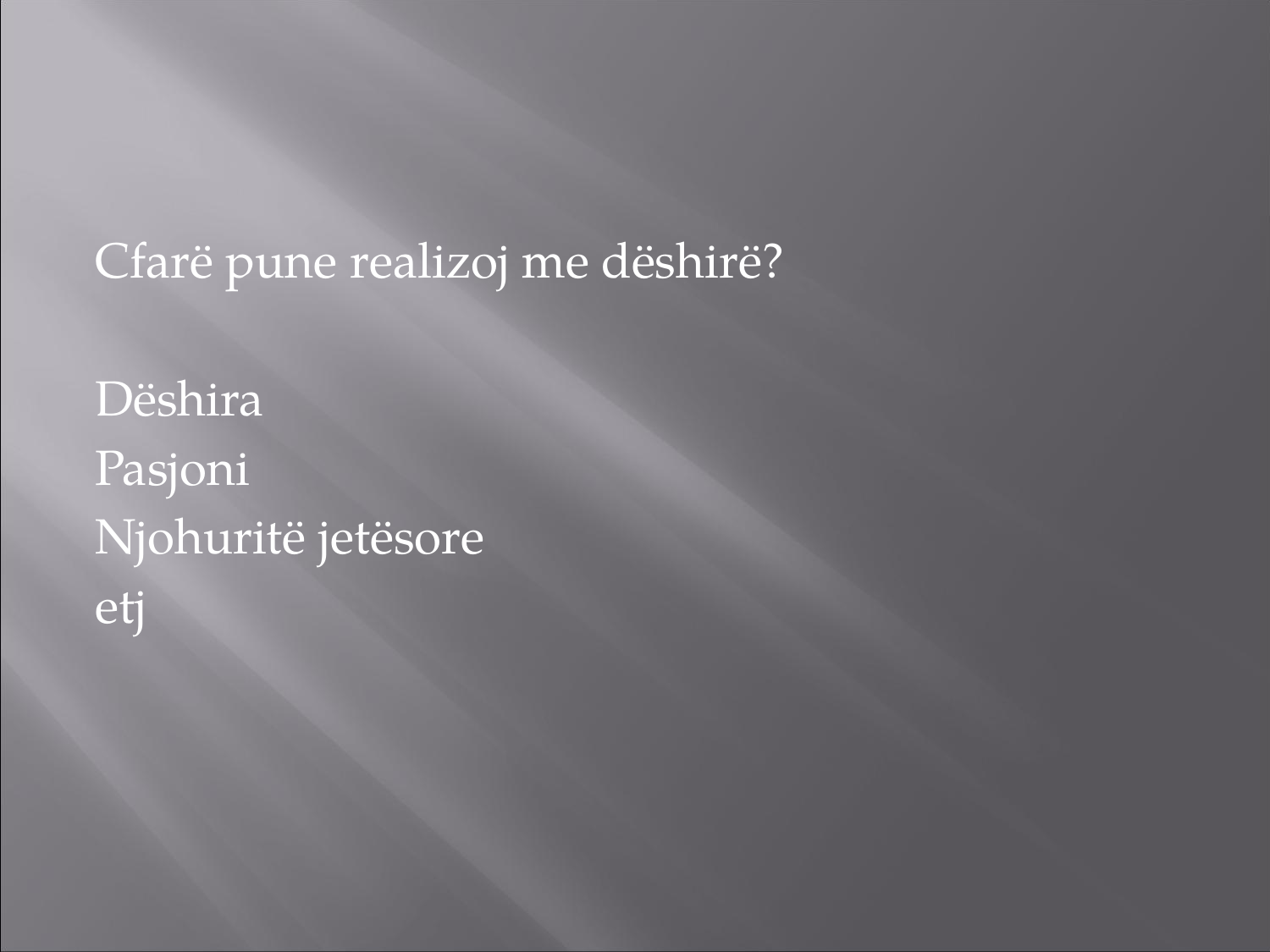

#
Cfarë pune realizoj me dëshirë?

Dëshira
Pasjoni
Njohuritë jetësore
etj